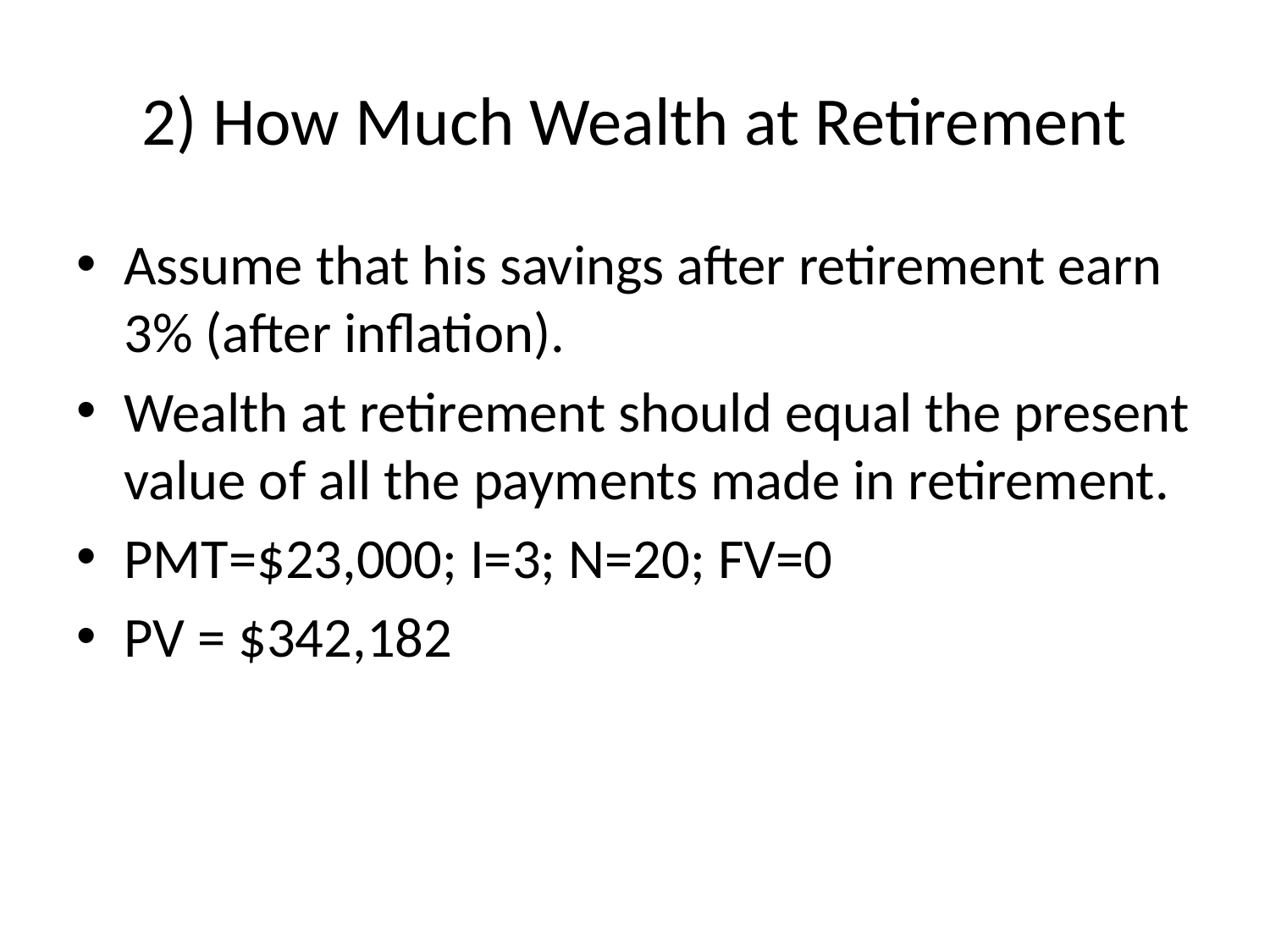

# 2) How Much Wealth at Retirement
Assume that his savings after retirement earn 3% (after inflation).
Wealth at retirement should equal the present value of all the payments made in retirement.
PMT=$23,000; I=3; N=20; FV=0
PV = $342,182